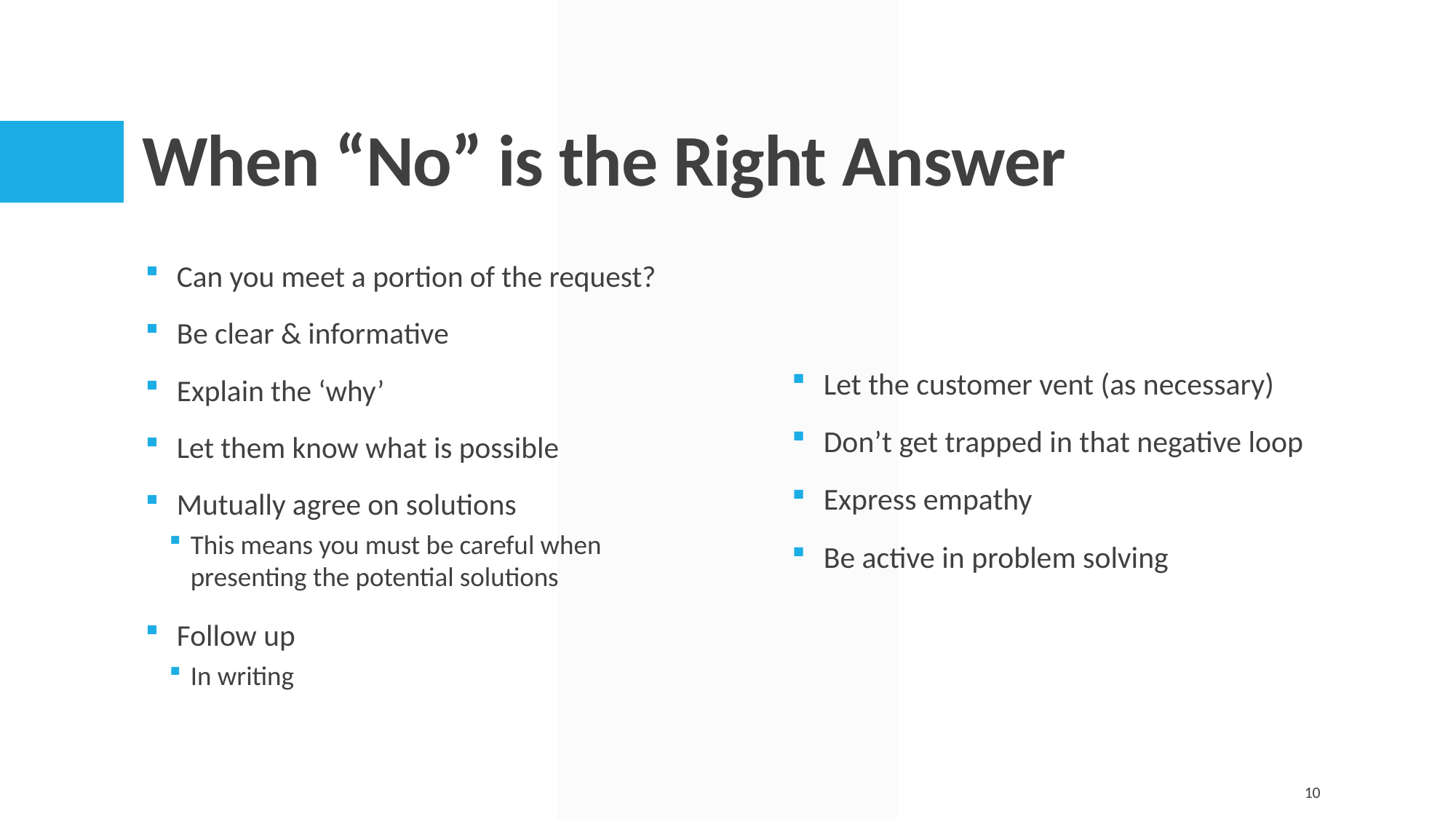

# When “No” is the Right Answer
Can you meet a portion of the request?
Be clear & informative
Explain the ‘why’
Let them know what is possible
Mutually agree on solutions
This means you must be careful when presenting the potential solutions
Follow up
In writing
Let the customer vent (as necessary)
Don’t get trapped in that negative loop
Express empathy
Be active in problem solving

10